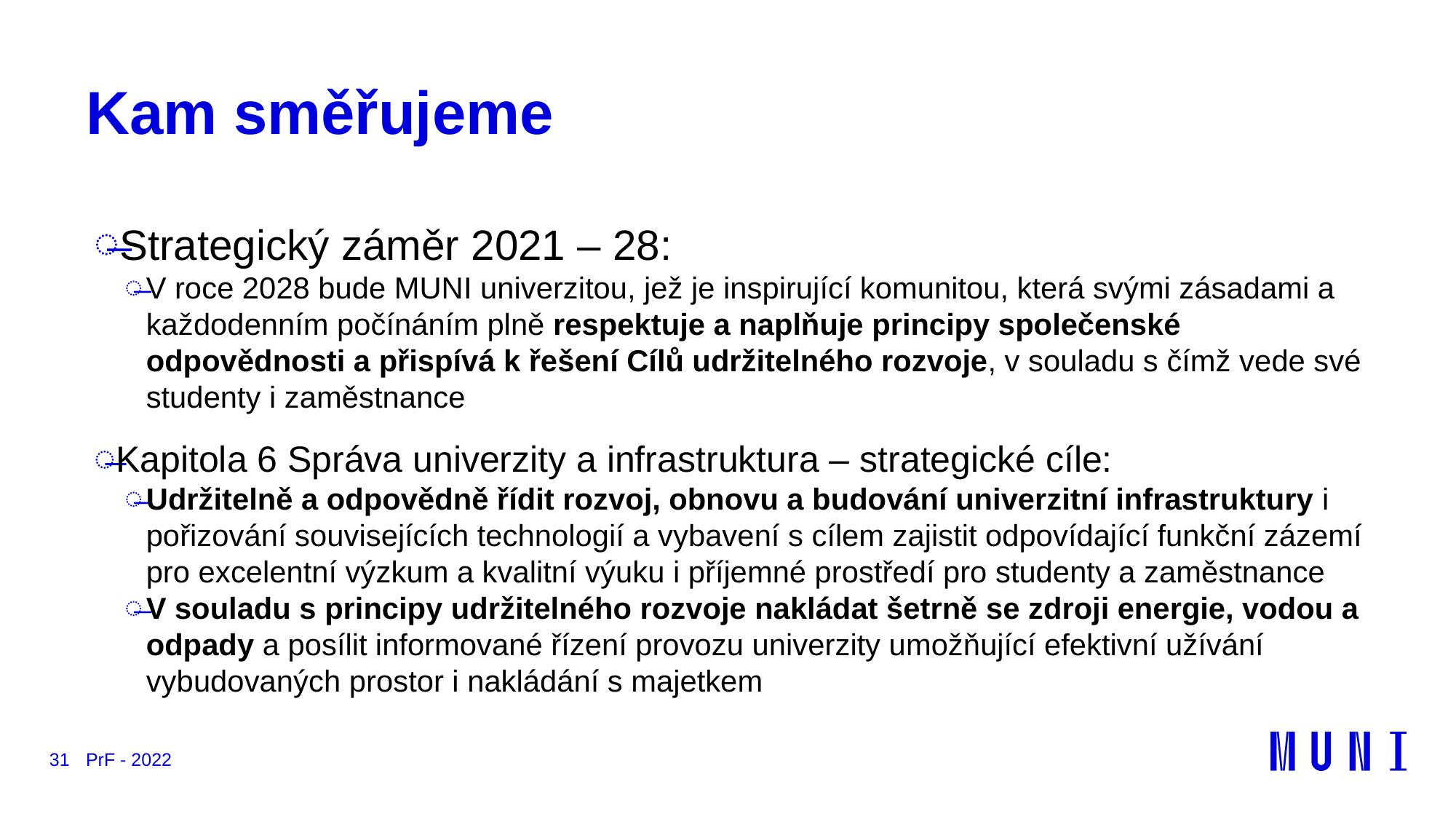

# Kam směřujeme
Strategický záměr 2021 – 28:
V roce 2028 bude MUNI univerzitou, jež je inspirující komunitou, která svými zásadami a každodenním počínáním plně respektuje a naplňuje principy společenské odpovědnosti a přispívá k řešení Cílů udržitelného rozvoje, v souladu s čímž vede své studenty i zaměstnance
Kapitola 6 Správa univerzity a infrastruktura – strategické cíle:
Udržitelně a odpovědně řídit rozvoj, obnovu a budování univerzitní infrastruktury i pořizování souvisejících technologií a vybavení s cílem zajistit odpovídající funkční zázemí pro excelentní výzkum a kvalitní výuku i příjemné prostředí pro studenty a zaměstnance
V souladu s principy udržitelného rozvoje nakládat šetrně se zdroji energie, vodou a odpady a posílit informované řízení provozu univerzity umožňující efektivní užívání vybudovaných prostor i nakládání s majetkem

31
PrF - 2022